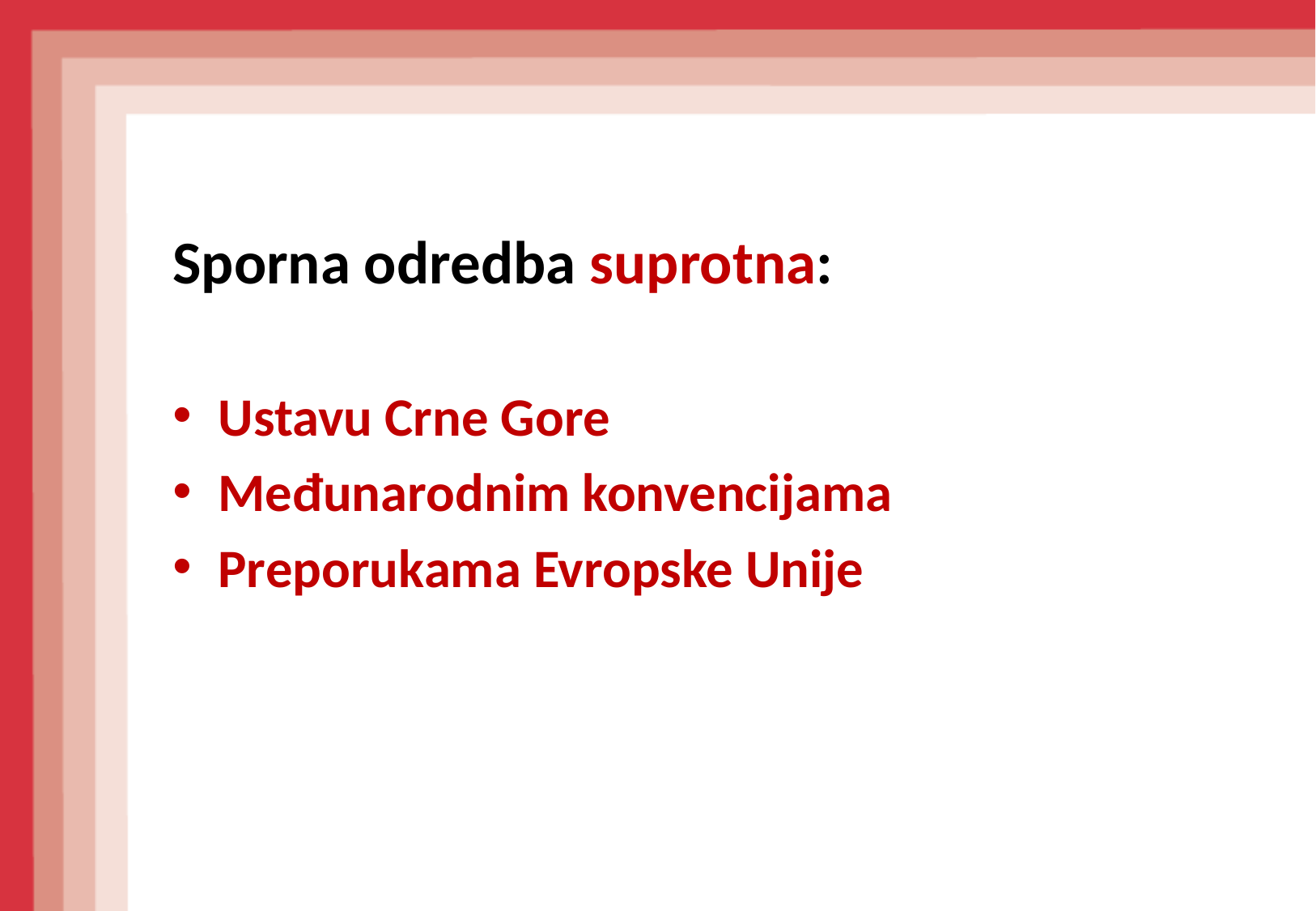

#

Sporna odredba suprotna:

Ustavu Crne Gore
Međunarodnim konvencijama
Preporukama Evropske Unije